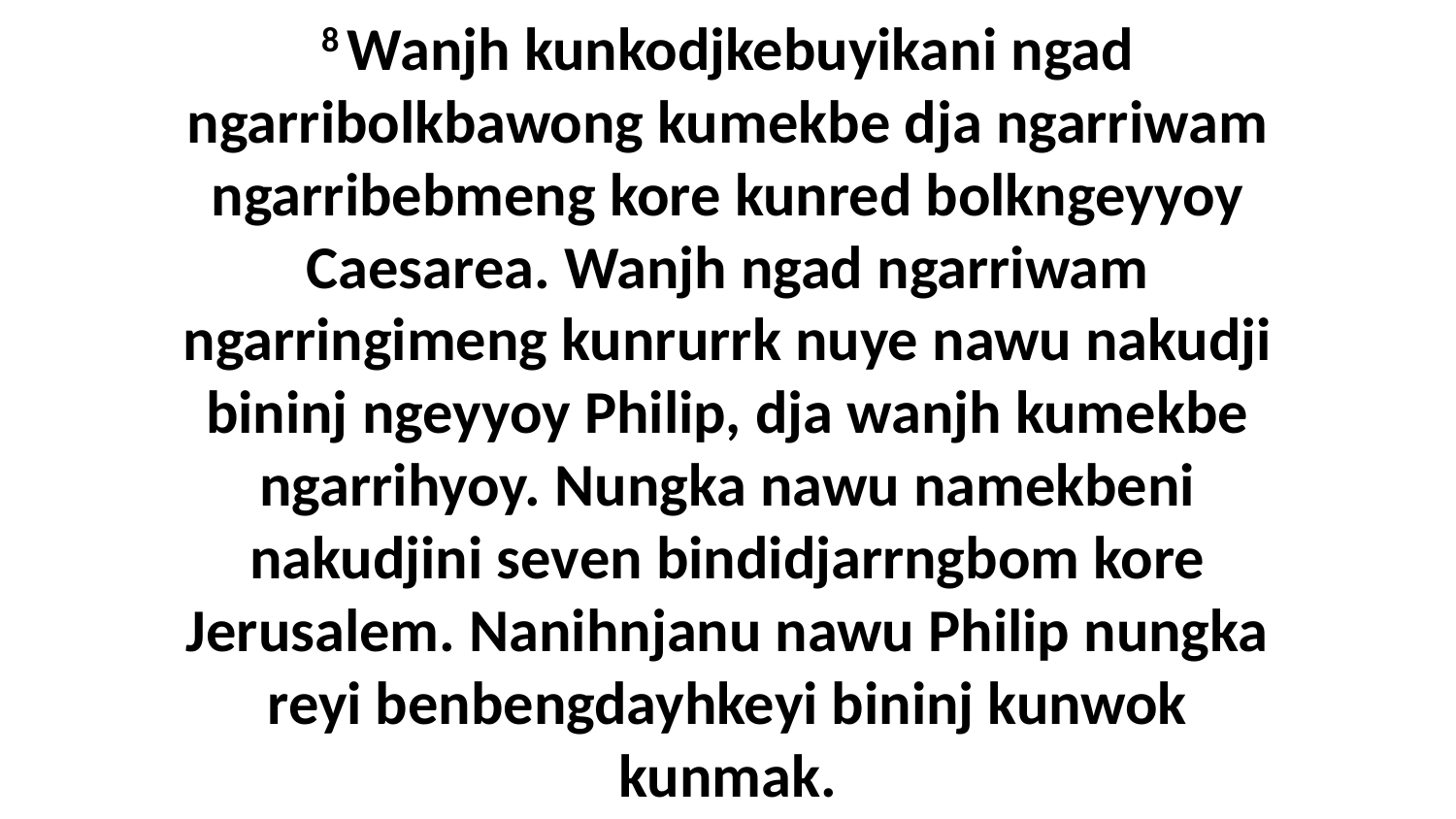

8 Wanjh kunkodjkebuyikani ngad ngarribolkbawong kumekbe dja ngarriwam ngarribebmeng kore kunred bolkngeyyoy Caesarea. Wanjh ngad ngarriwam ngarringimeng kunrurrk nuye nawu nakudji bininj ngeyyoy Philip, dja wanjh kumekbe ngarrihyoy. Nungka nawu namekbeni nakudjini seven bindidjarrngbom kore Jerusalem. Nanihnjanu nawu Philip nungka reyi benbengdayhkeyi bininj kunwok kunmak.